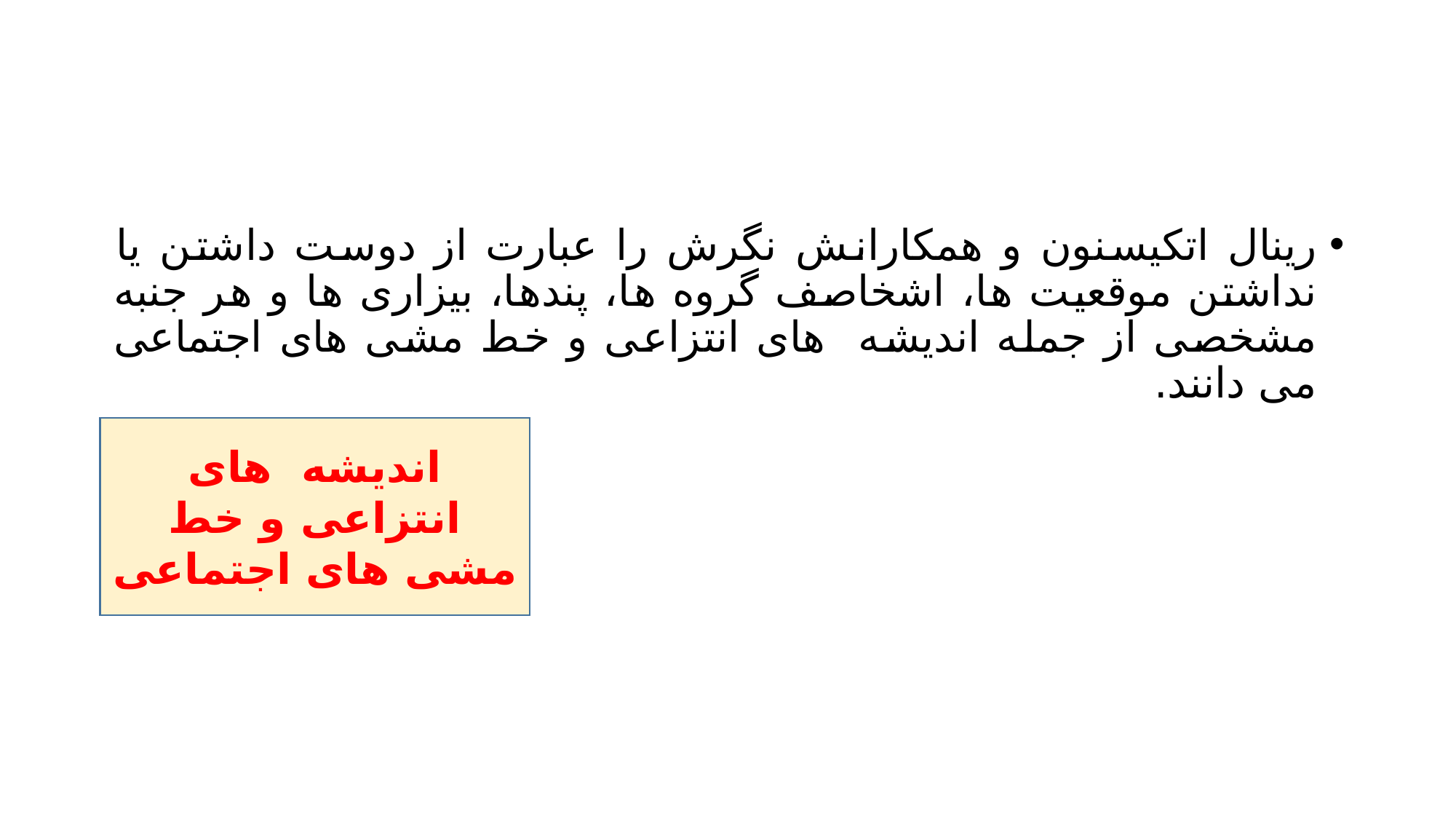

#
رینال اتکیسنون و همکارانش نگرش را عبارت از دوست داشتن یا نداشتن موقعیت ها، اشخاصف گروه ها، پندها، بیزاری ها و هر جنبه مشخصی از جمله اندیشه  های انتزاعی و خط مشی های اجتماعی می دانند.
اندیشه  های انتزاعی و خط مشی های اجتماعی